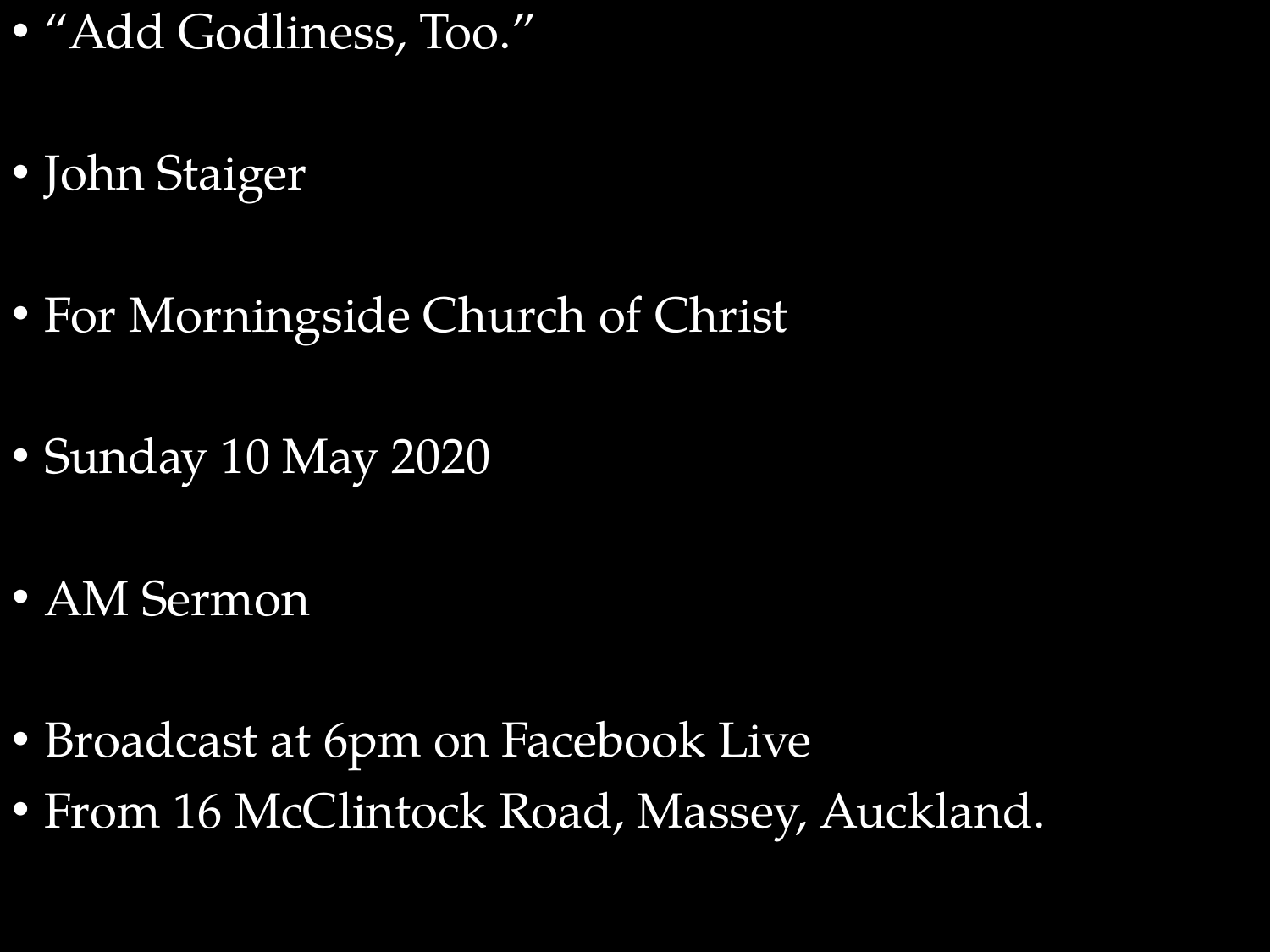

“Add Godliness, Too.”

John Staiger

For Morningside Church of Christ

Sunday 10 May 2020

AM Sermon

Broadcast at 6pm on Facebook Live
From 16 McClintock Road, Massey, Auckland.